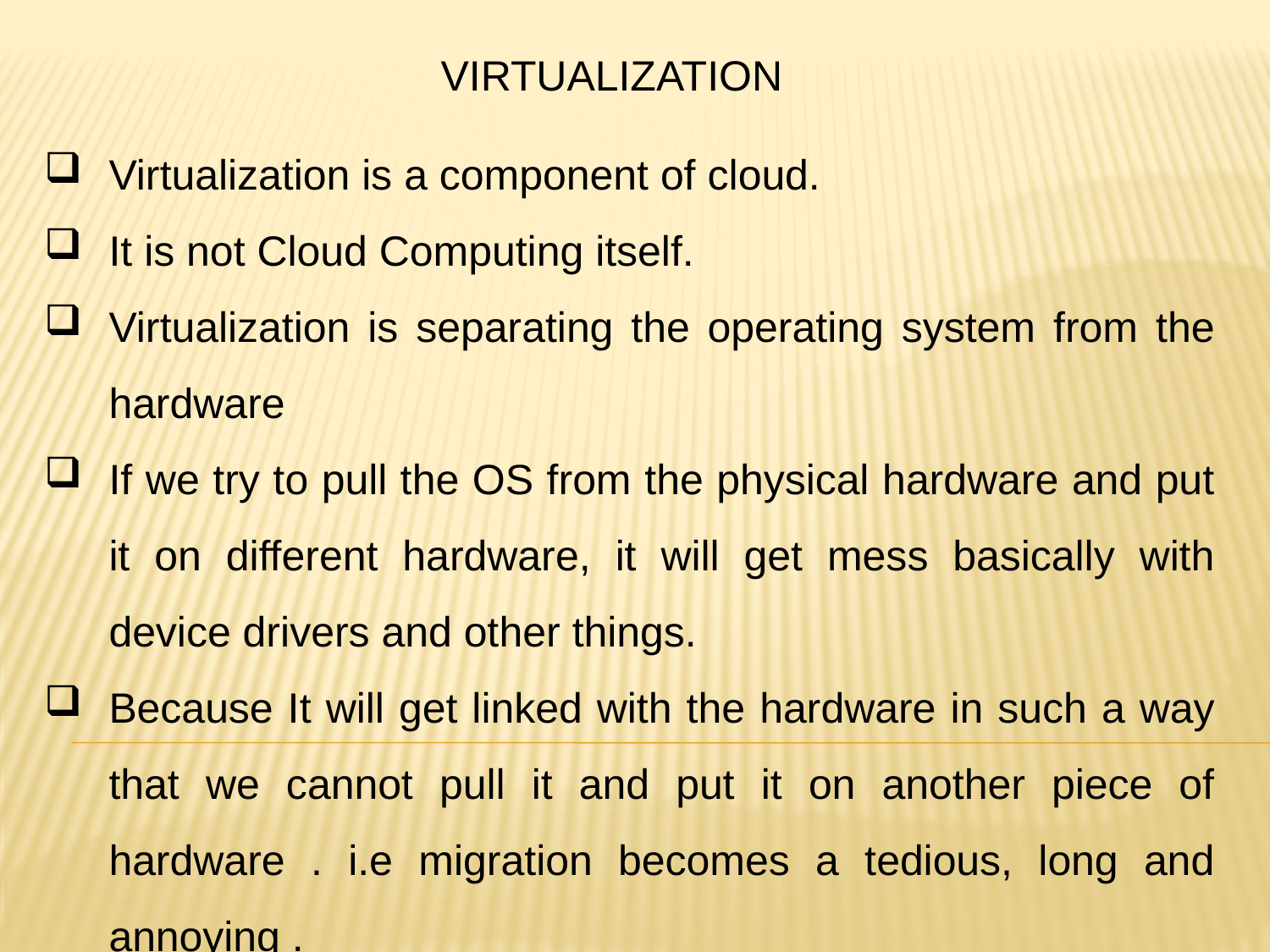

VIRTUALIZATION
Virtualization is a component of cloud.
It is not Cloud Computing itself.
Virtualization is separating the operating system from the hardware
If we try to pull the OS from the physical hardware and put it on different hardware, it will get mess basically with device drivers and other things.
Because It will get linked with the hardware in such a way that we cannot pull it and put it on another piece of hardware . i.e migration becomes a tedious, long and annoying .